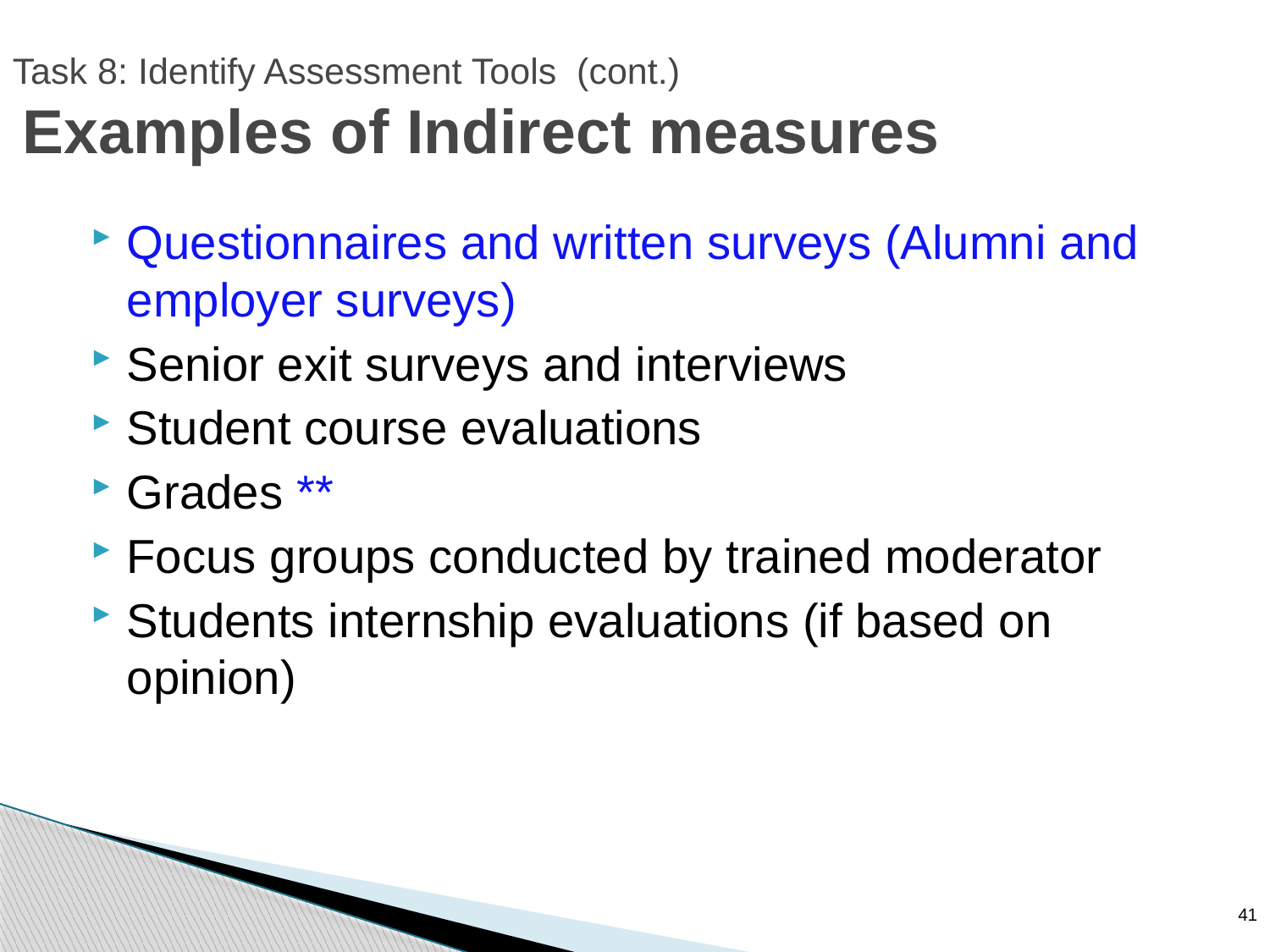

Task 8: Identify Assessment Tools  (cont.)
 Examples of Indirect measures
Questionnaires and written surveys (Alumni and employer surveys)
Senior exit surveys and interviews
Student course evaluations
Grades **
Focus groups conducted by trained moderator
Students internship evaluations (if based on opinion)

41